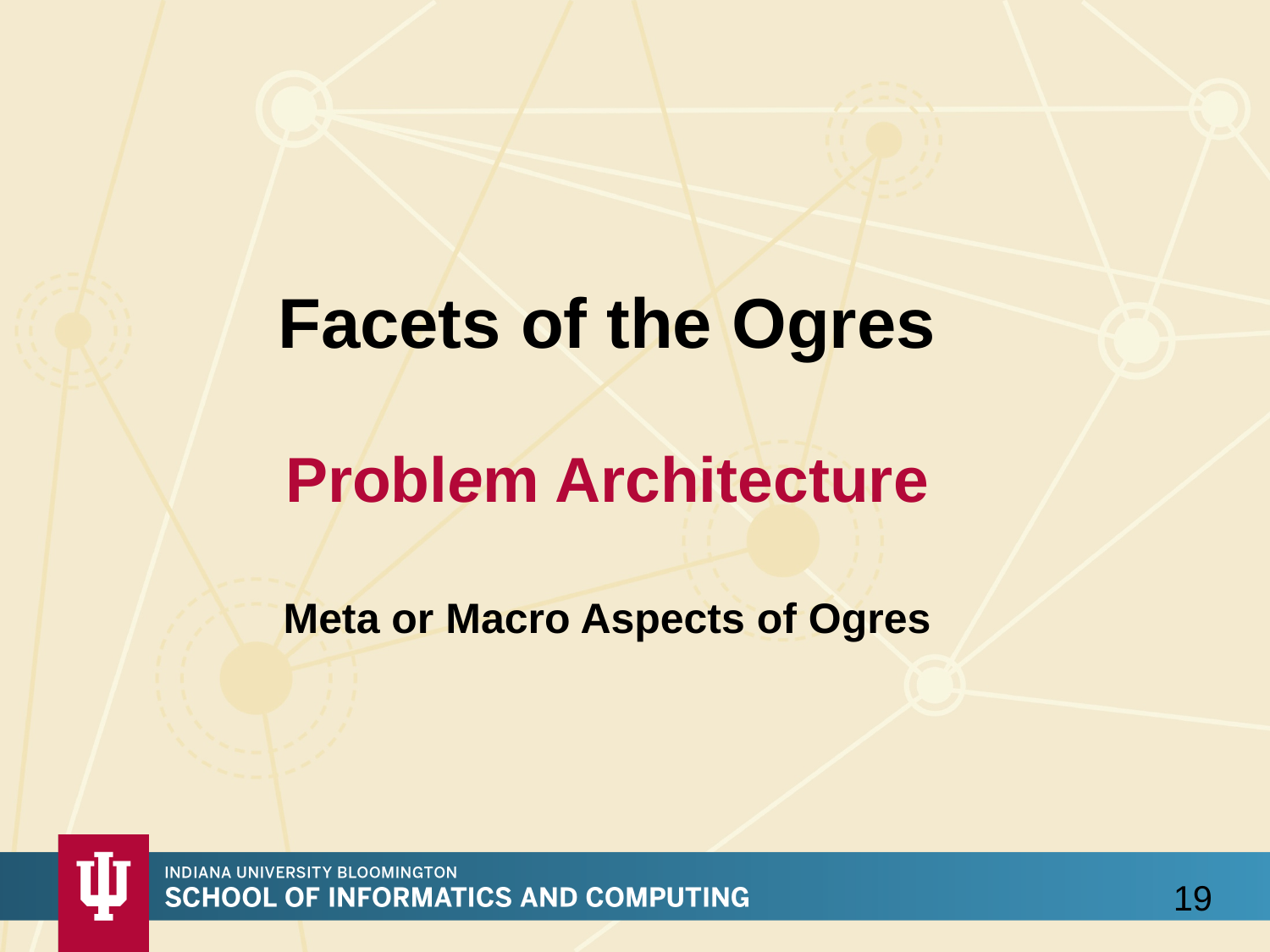

# Facets of the Ogres Problem Architecture Meta or Macro Aspects of Ogres

19